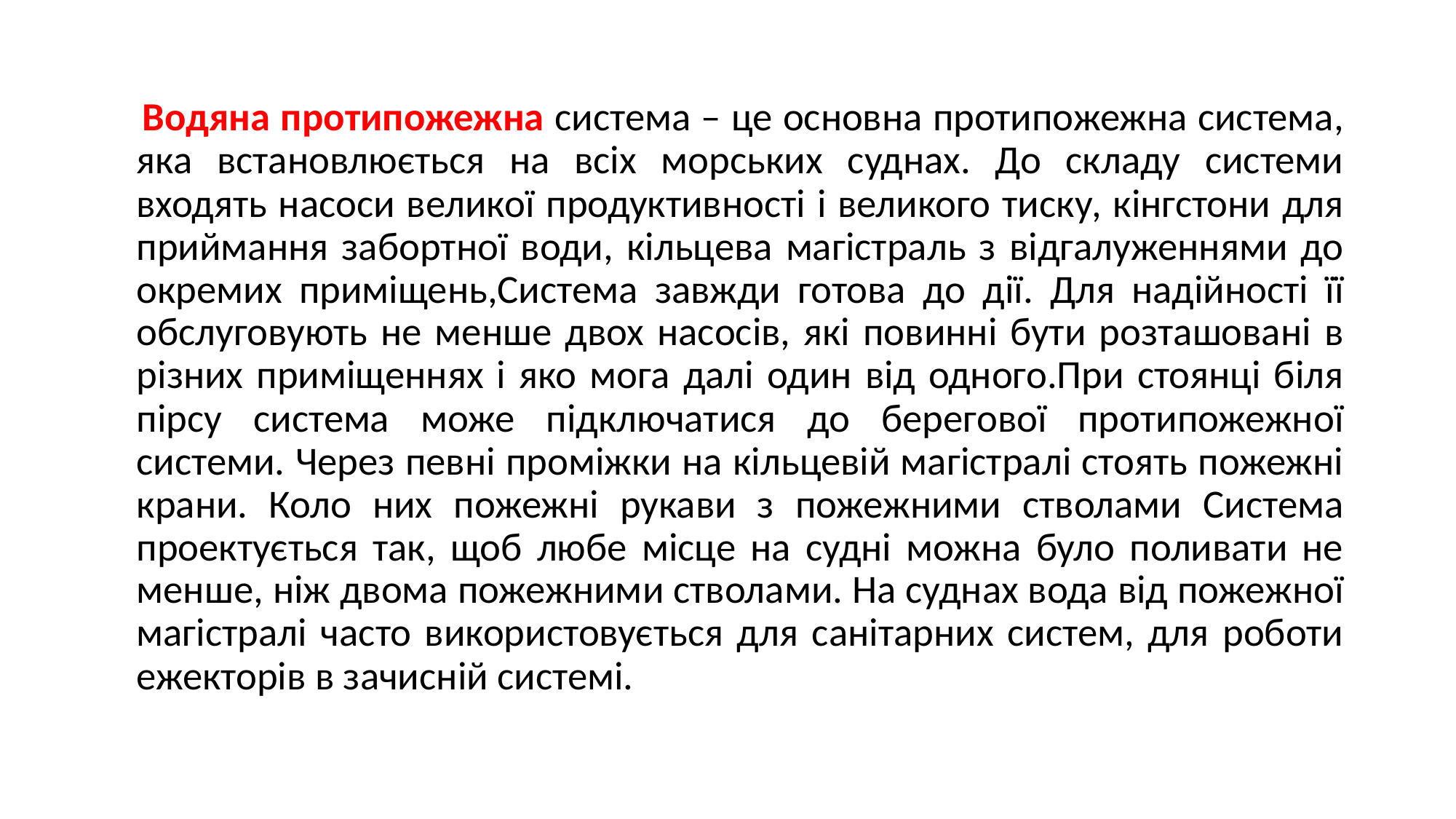

Водяна протипожежна система – це основна протипожежна система, яка встановлюється на всіх морських суднах. До складу системи входять насоси великої продуктивності і великого тиску, кінгстони для приймання забортної води, кільцева магістраль з відгалуженнями до окремих приміщень,Система завжди готова до дії. Для надійності її обслуговують не менше двох насосів, які повинні бути розташовані в різних приміщеннях і яко мога далі один від одного.При стоянці біля пірсу система може підключатися до берегової протипожежної системи. Через певні проміжки на кільцевій магістралі стоять пожежні крани. Коло них пожежні рукави з пожежними стволами Система проектується так, щоб любе місце на судні можна було поливати не менше, ніж двома пожежними стволами. На суднах вода від пожежної магістралі часто використовується для санітарних систем, для роботи ежекторів в зачисній системі.